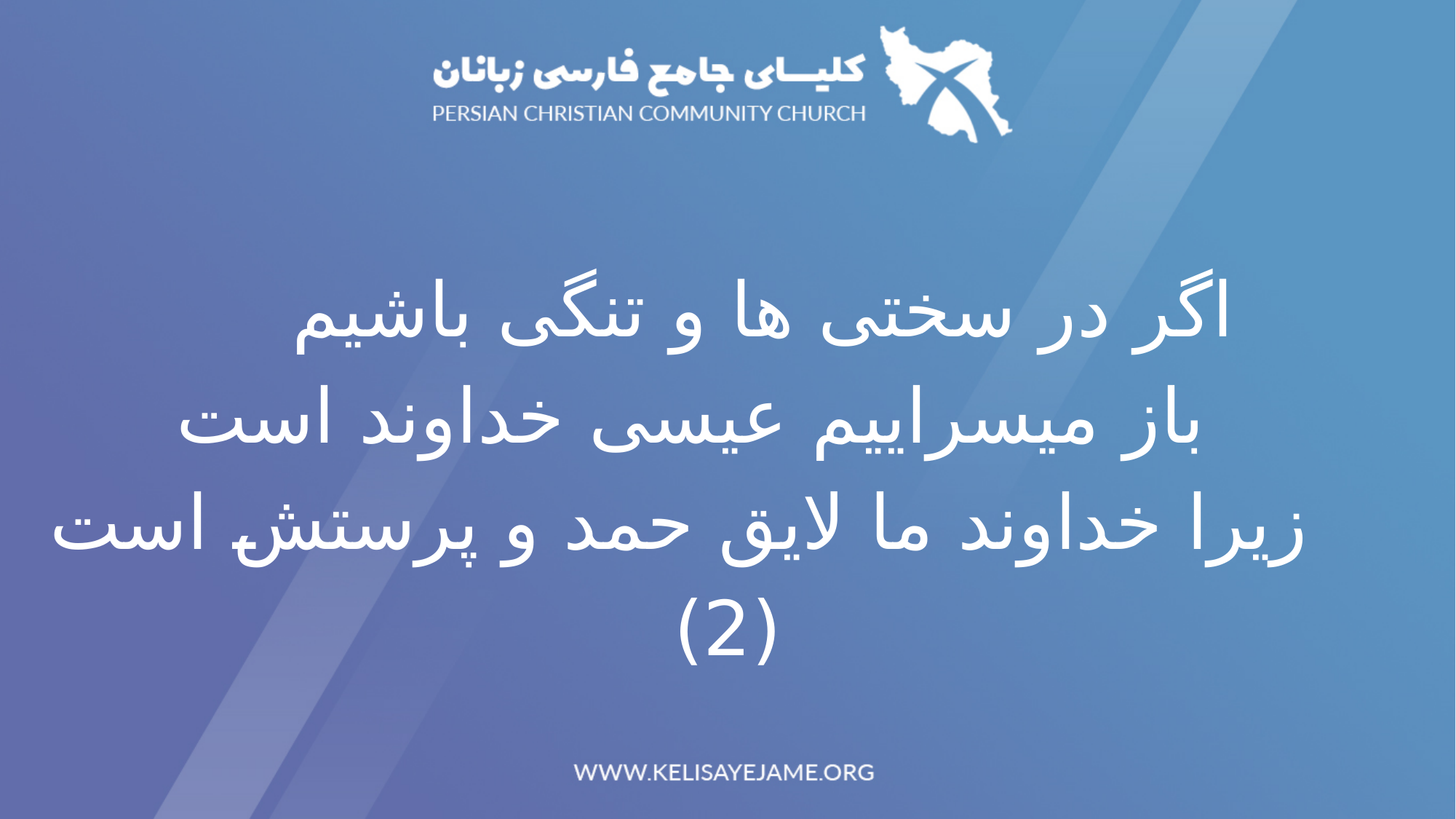

اگر در سختی ها و تنگی باشیم
   باز میسراییم عیسی خداوند است
    زیرا خداوند ما لایق حمد و پرستش است
(2)